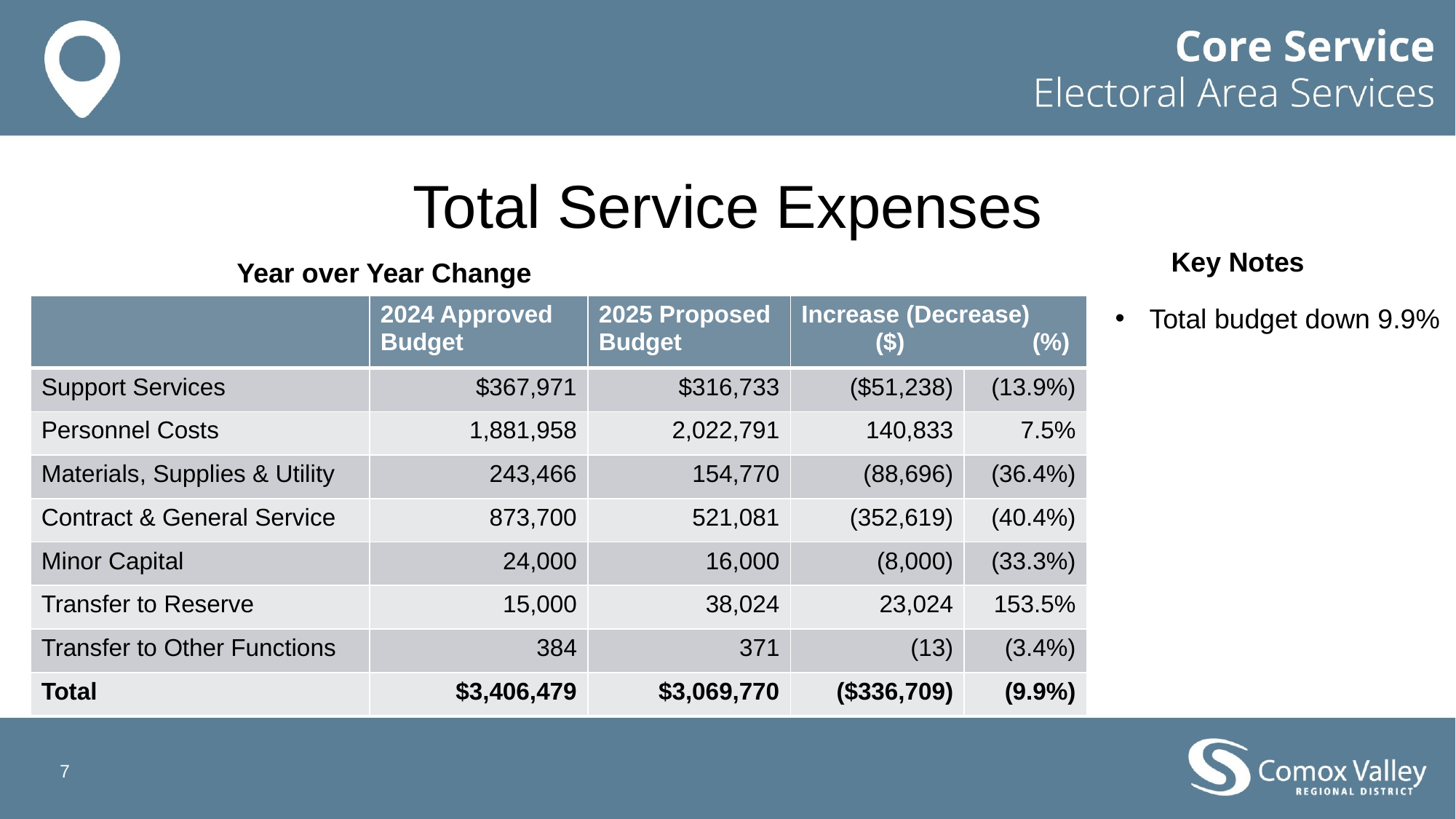

# Total Service Expenses
Key Notes
Year over Year Change ​
|  | 2024 Approved Budget | 2025 Proposed Budget | Increase (Decrease) ($) (%) |  |
| --- | --- | --- | --- | --- |
| Support Services | $367,971 | $316,733 | ($51,238) | (13.9%) |
| Personnel Costs | 1,881,958 | 2,022,791 | 140,833 | 7.5% |
| Materials, Supplies & Utility | 243,466 | 154,770 | (88,696) | (36.4%) |
| Contract & General Service | 873,700 | 521,081 | (352,619) | (40.4%) |
| Minor Capital | 24,000 | 16,000 | (8,000) | (33.3%) |
| Transfer to Reserve | 15,000 | 38,024 | 23,024 | 153.5% |
| Transfer to Other Functions | 384 | 371 | (13) | (3.4%) |
| Total | $3,406,479 | $3,069,770 | ($336,709) | (9.9%) |
Total budget down 9.9%

7